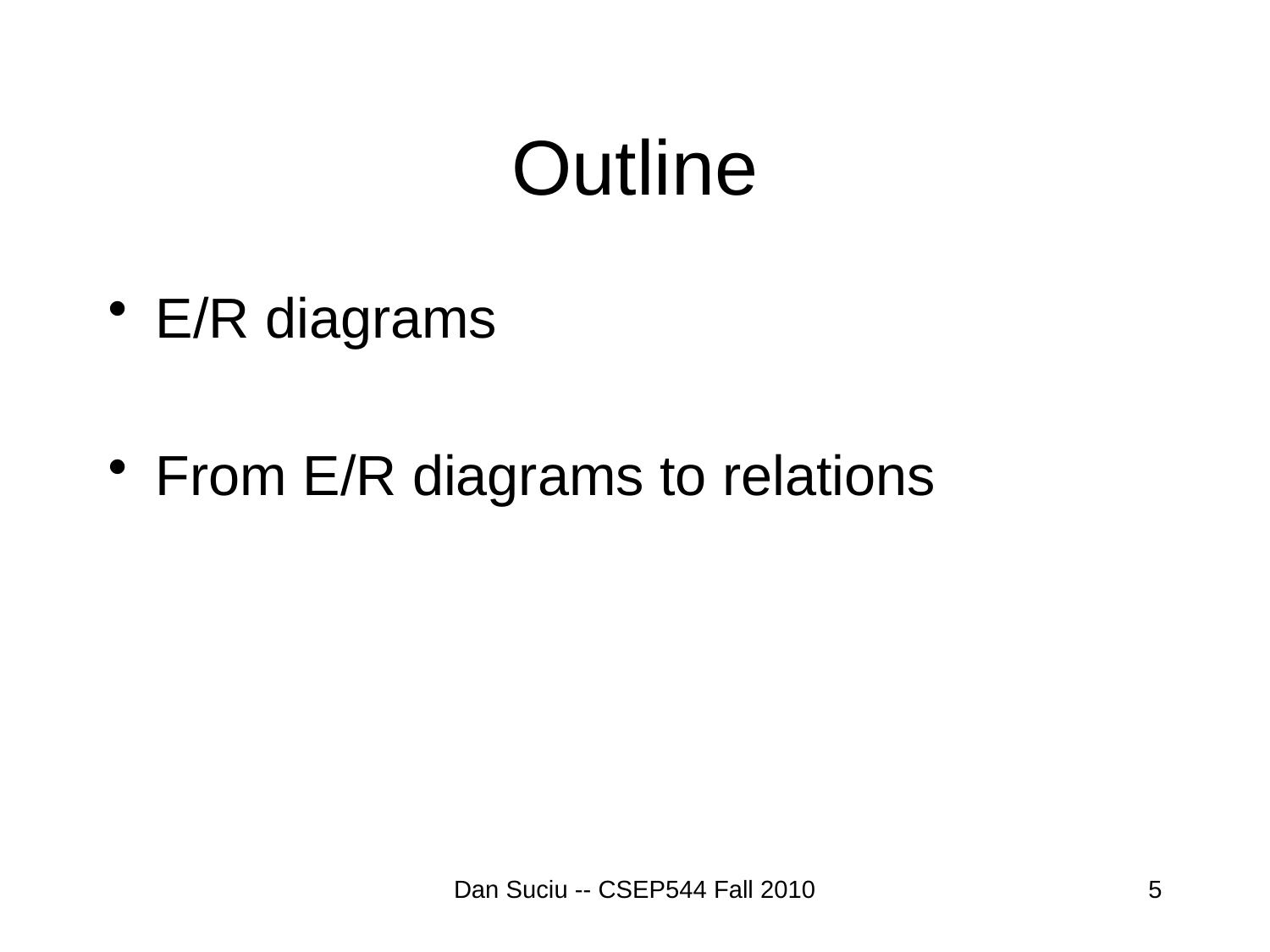

# Outline
E/R diagrams

From E/R diagrams to relations
Dan Suciu -- CSEP544 Fall 2010
5